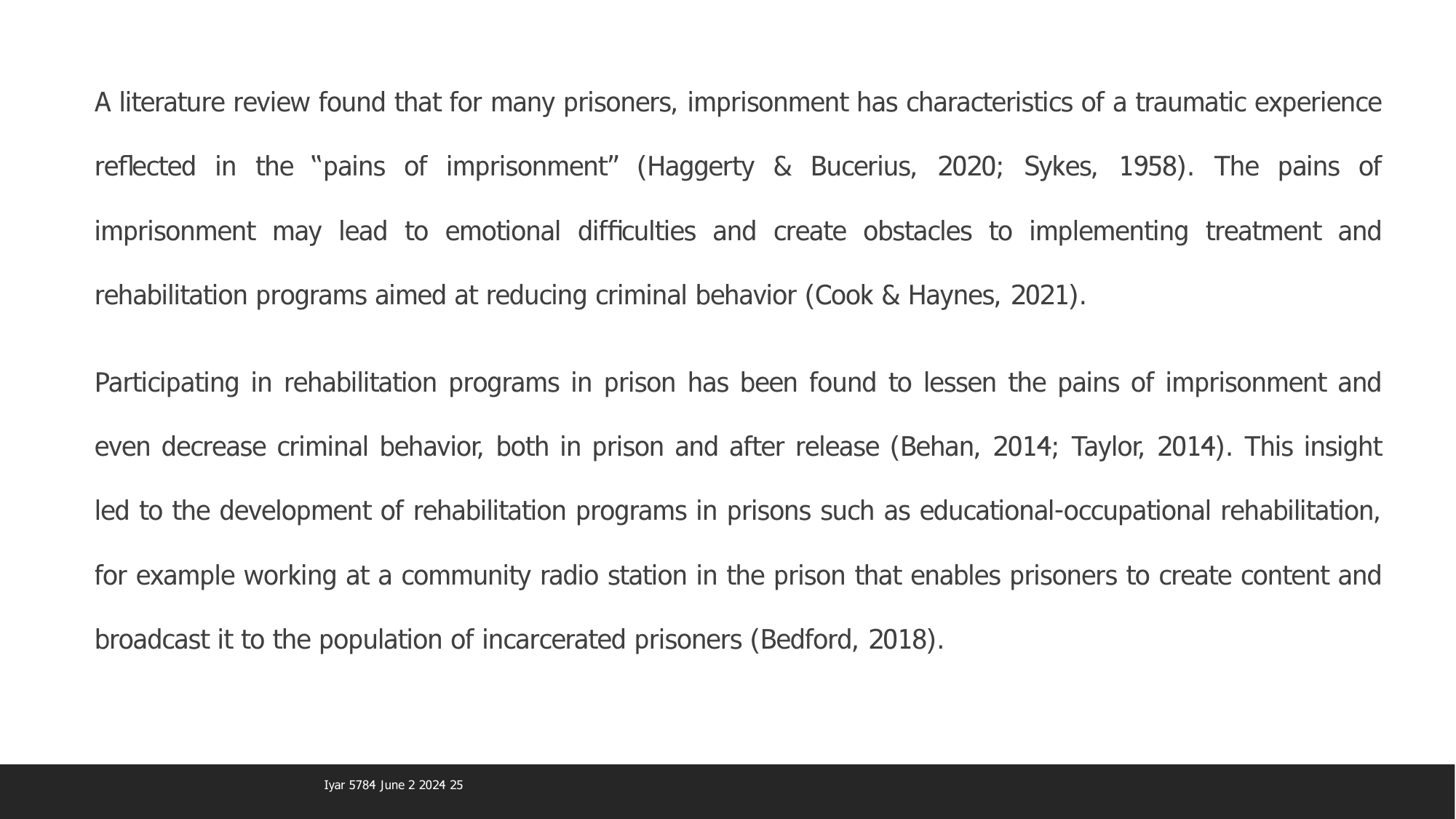

A literature review found that for many prisoners, imprisonment has characteristics of a traumatic experience reflected in the “pains of imprisonment” (Haggerty & Bucerius, 2020; Sykes, 1958). The pains of imprisonment may lead to emotional difficulties and create obstacles to implementing treatment and rehabilitation programs aimed at reducing criminal behavior (Cook & Haynes, 2021).
Participating in rehabilitation programs in prison has been found to lessen the pains of imprisonment and even decrease criminal behavior, both in prison and after release (Behan, 2014; Taylor, 2014). This insight led to the development of rehabilitation programs in prisons such as educational-occupational rehabilitation, for example working at a community radio station in the prison that enables prisoners to create content and broadcast it to the population of incarcerated prisoners (Bedford, 2018).

25 Iyar 5784 June 2 2024